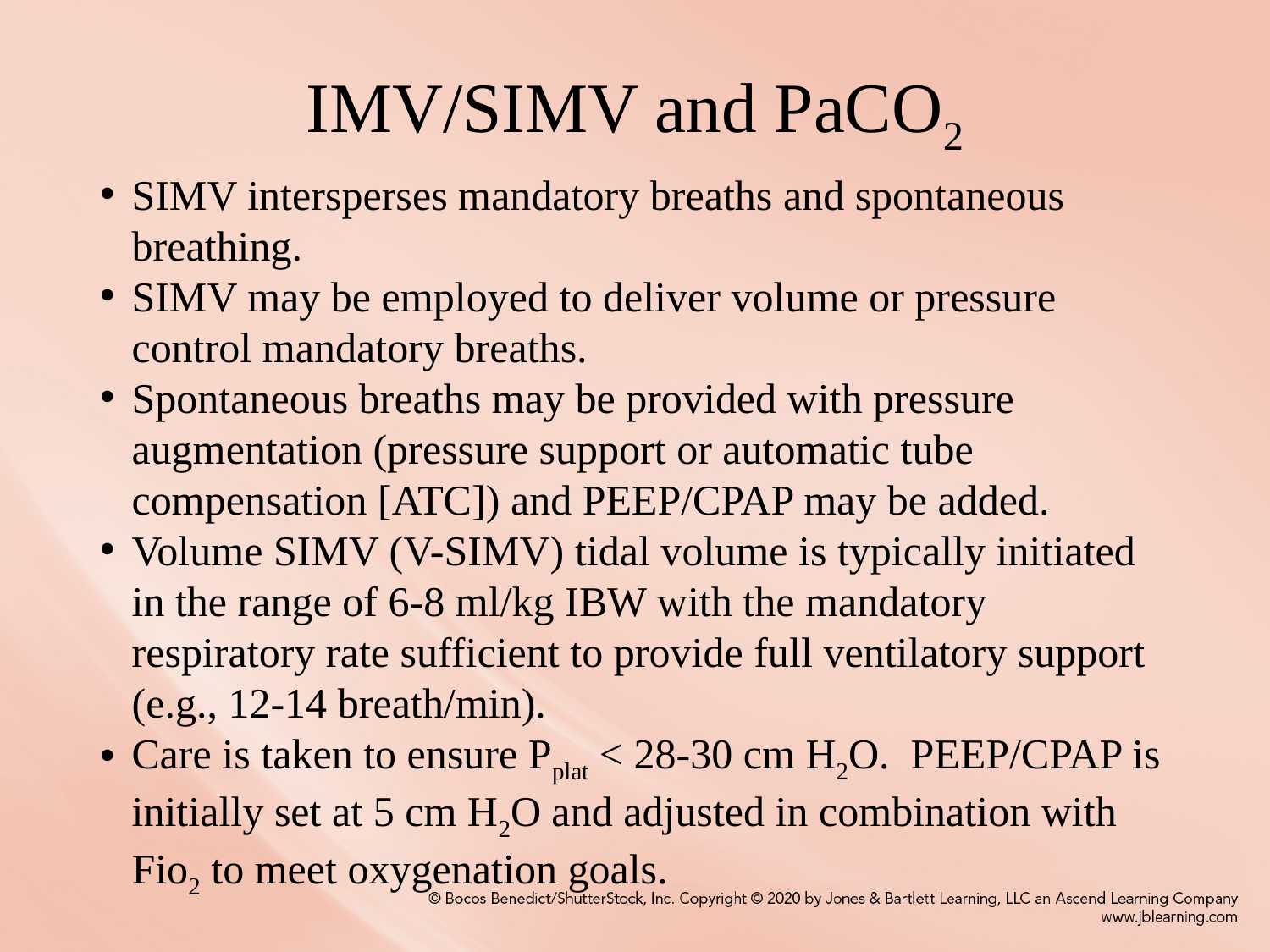

# IMV/SIMV and PaCO2
SIMV intersperses mandatory breaths and spontaneous breathing.
SIMV may be employed to deliver volume or pressure control mandatory breaths.
Spontaneous breaths may be provided with pressure augmentation (pressure support or automatic tube compensation [ATC]) and PEEP/CPAP may be added.
Volume SIMV (V-SIMV) tidal volume is typically initiated in the range of 6-8 ml/kg IBW with the mandatory respiratory rate sufficient to provide full ventilatory support (e.g., 12-14 breath/min).
Care is taken to ensure Pplat < 28-30 cm H2O.  PEEP/CPAP is initially set at 5 cm H2O and adjusted in combination with Fio2 to meet oxygenation goals.